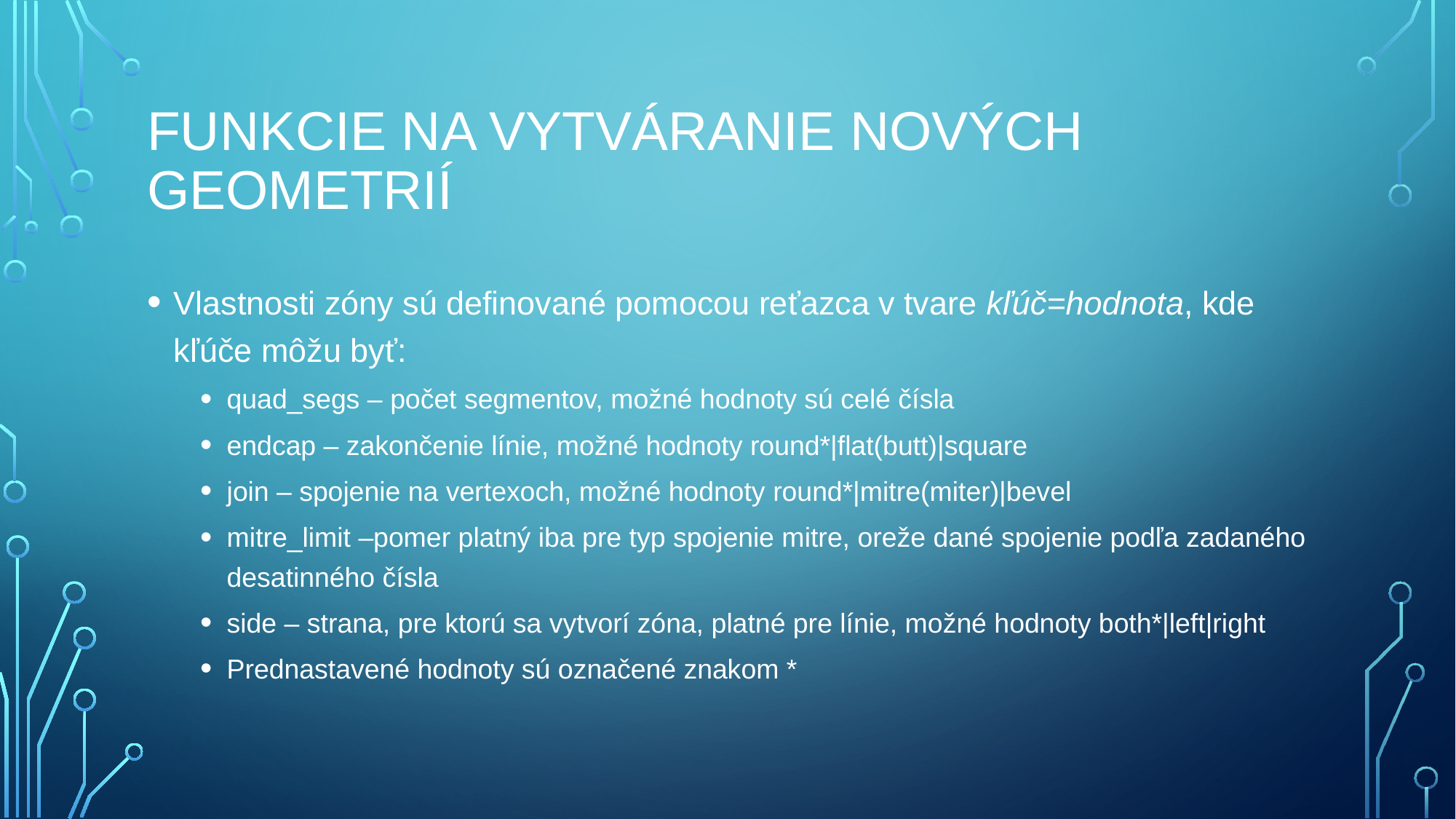

# Funkcie na Vytváranie nových geometrií
Vlastnosti zóny sú definované pomocou reťazca v tvare kľúč=hodnota, kde kľúče môžu byť:
quad_segs – počet segmentov, možné hodnoty sú celé čísla
endcap – zakončenie línie, možné hodnoty round*|flat(butt)|square
join – spojenie na vertexoch, možné hodnoty round*|mitre(miter)|bevel
mitre_limit –pomer platný iba pre typ spojenie mitre, oreže dané spojenie podľa zadaného desatinného čísla
side – strana, pre ktorú sa vytvorí zóna, platné pre línie, možné hodnoty both*|left|right
Prednastavené hodnoty sú označené znakom *